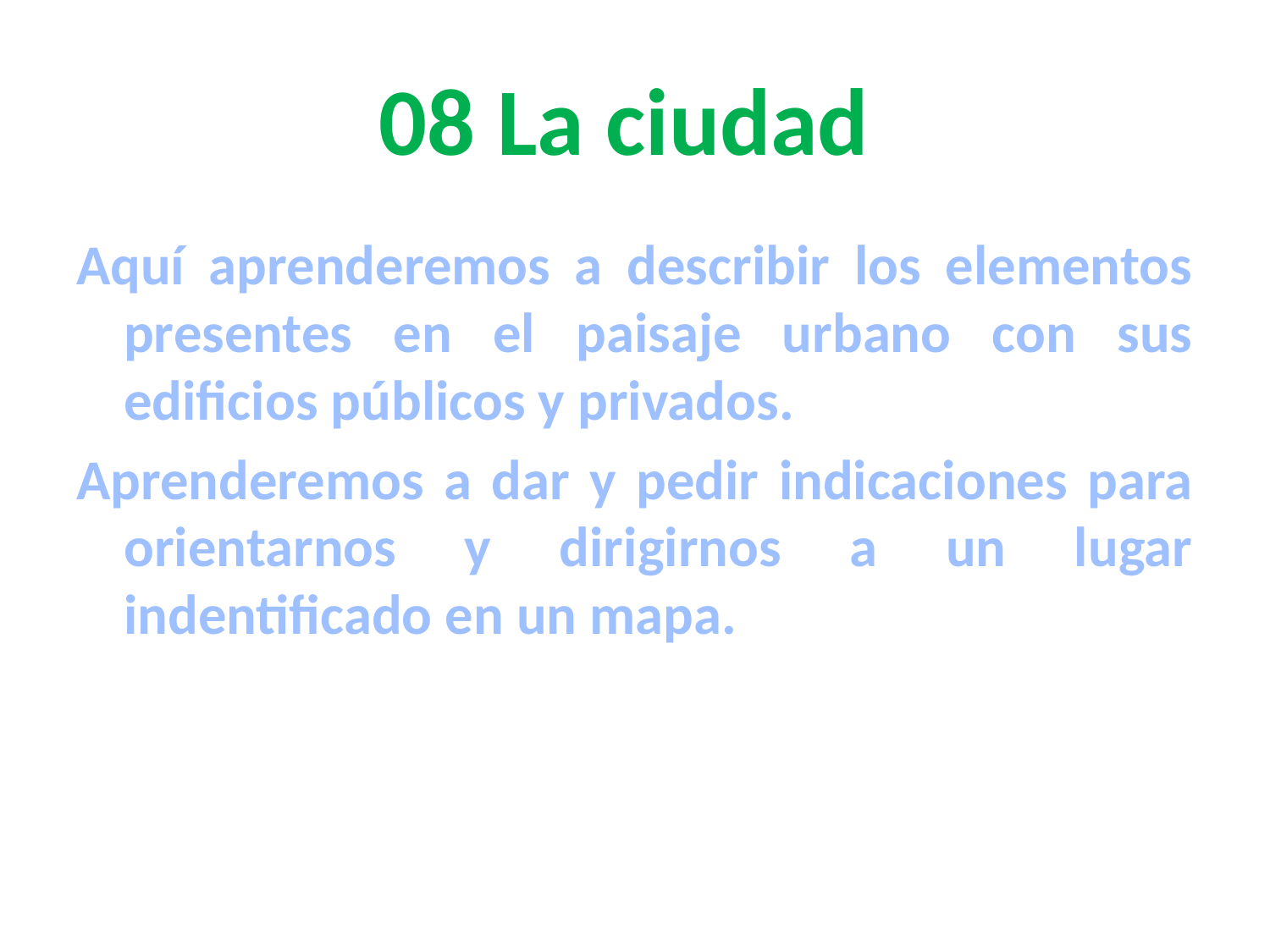

# 08 La ciudad
Aquí aprenderemos a describir los elementos presentes en el paisaje urbano con sus edificios públicos y privados.
Aprenderemos a dar y pedir indicaciones para orientarnos y dirigirnos a un lugar indentificado en un mapa.